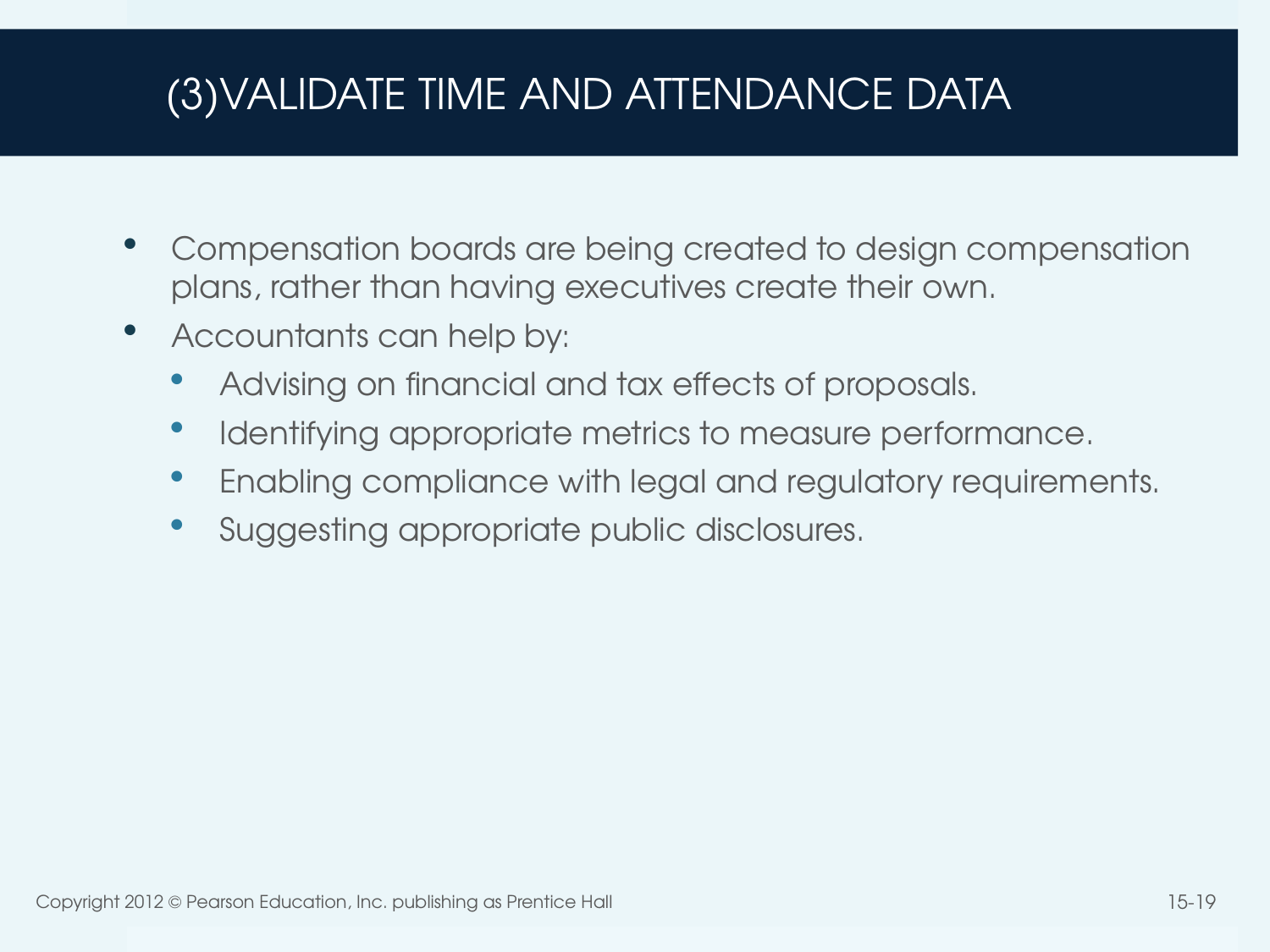

(3)VALIDATE TIME AND ATTENDANCE DATA
Compensation boards are being created to design compensation plans, rather than having executives create their own.
Accountants can help by:
Advising on financial and tax effects of proposals.
Identifying appropriate metrics to measure performance.
Enabling compliance with legal and regulatory requirements.
Suggesting appropriate public disclosures.
Copyright 2012 © Pearson Education, Inc. publishing as Prentice Hall
15-19